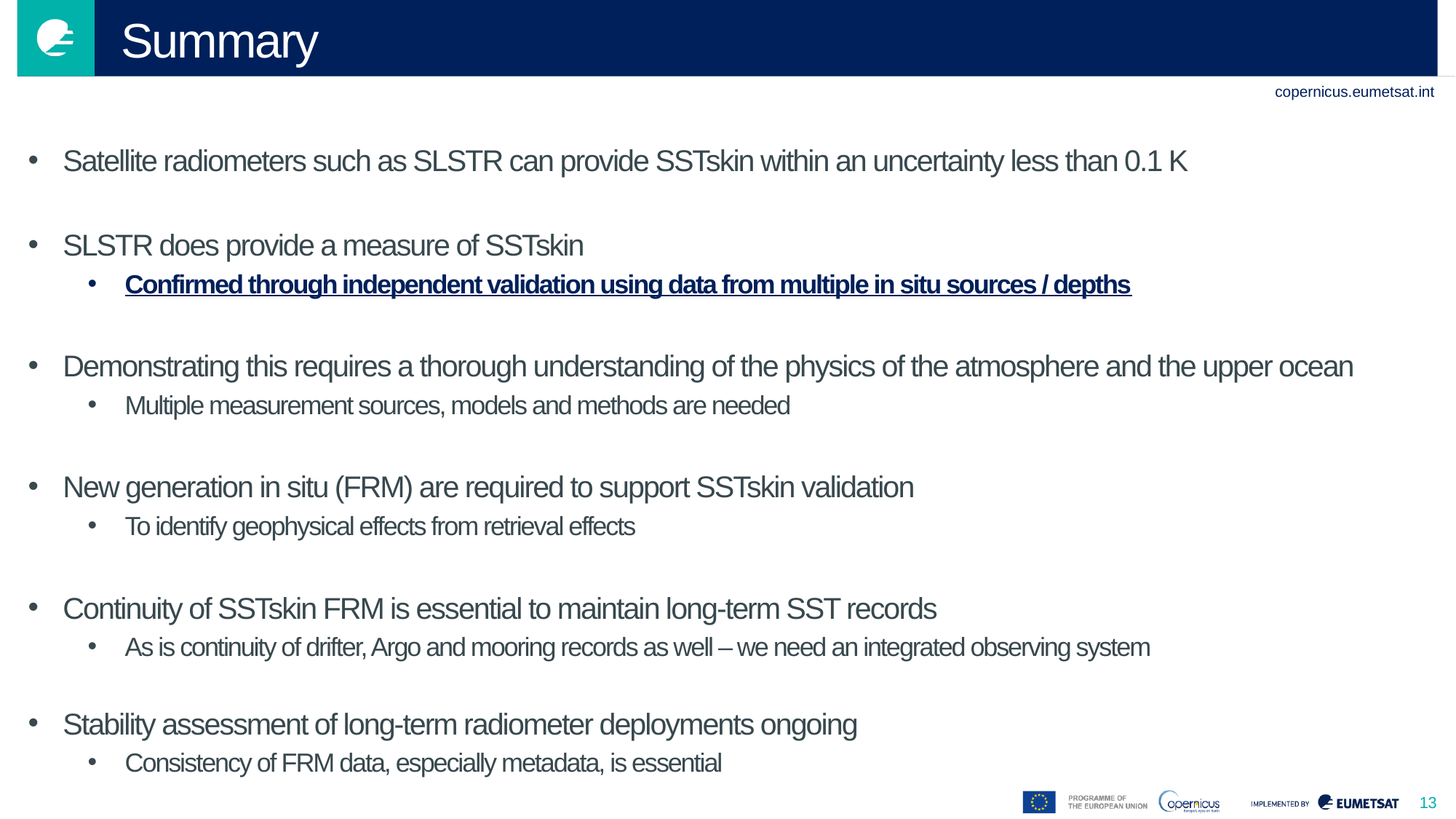

# Summary
Satellite radiometers such as SLSTR can provide SSTskin within an uncertainty less than 0.1 K

SLSTR does provide a measure of SSTskin
Confirmed through independent validation using data from multiple in situ sources / depths

Demonstrating this requires a thorough understanding of the physics of the atmosphere and the upper ocean
Multiple measurement sources, models and methods are needed

New generation in situ (FRM) are required to support SSTskin validation
To identify geophysical effects from retrieval effects

Continuity of SSTskin FRM is essential to maintain long-term SST records
As is continuity of drifter, Argo and mooring records as well – we need an integrated observing system

Stability assessment of long-term radiometer deployments ongoing
Consistency of FRM data, especially metadata, is essential